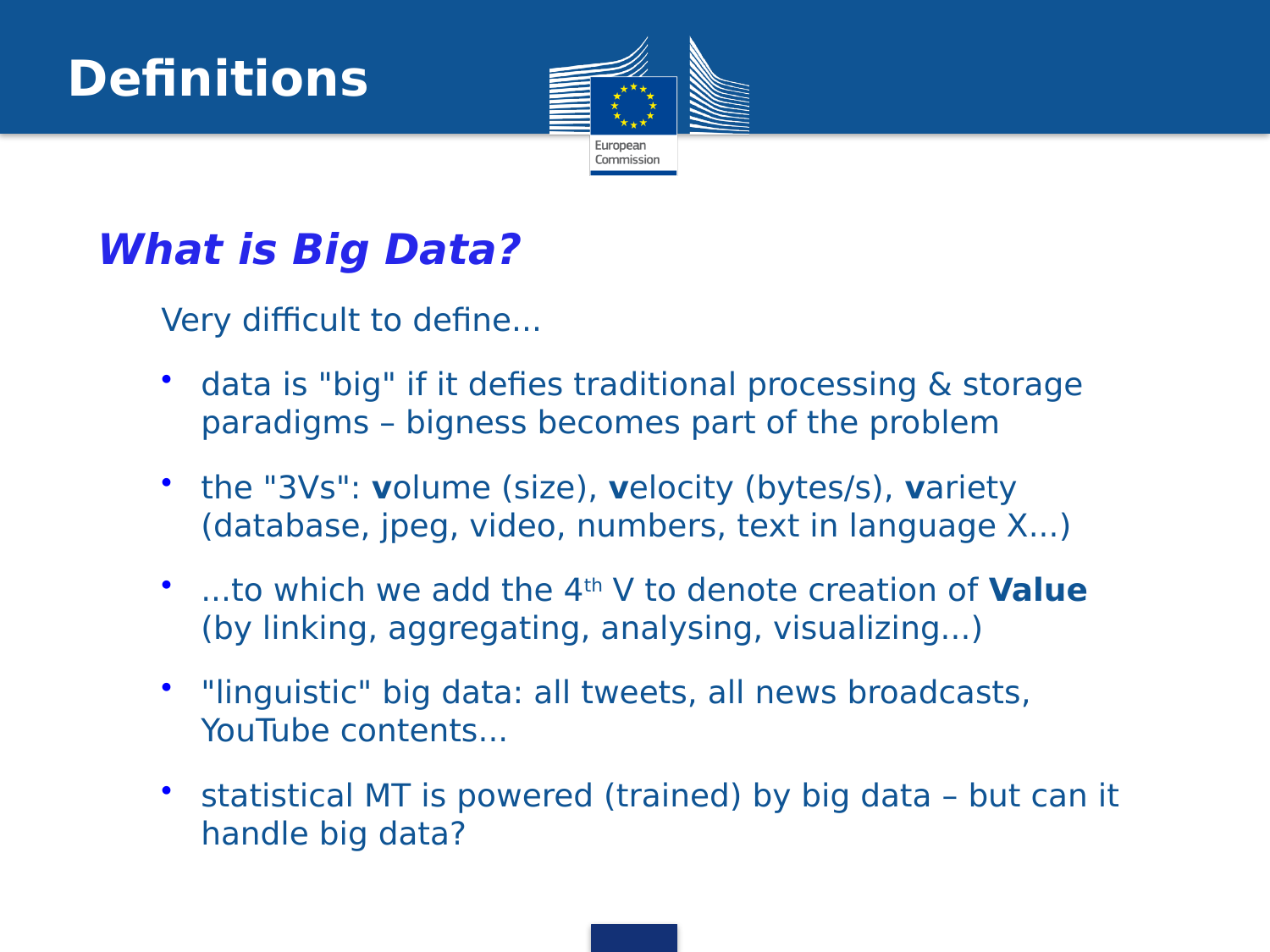

Definitions
What is Big Data?
Very difficult to define...
data is "big" if it defies traditional processing & storage paradigms – bigness becomes part of the problem
the "3Vs": volume (size), velocity (bytes/s), variety (database, jpeg, video, numbers, text in language X...)
...to which we add the 4th V to denote creation of Value (by linking, aggregating, analysing, visualizing...)
"linguistic" big data: all tweets, all news broadcasts, YouTube contents...
statistical MT is powered (trained) by big data – but can it handle big data?